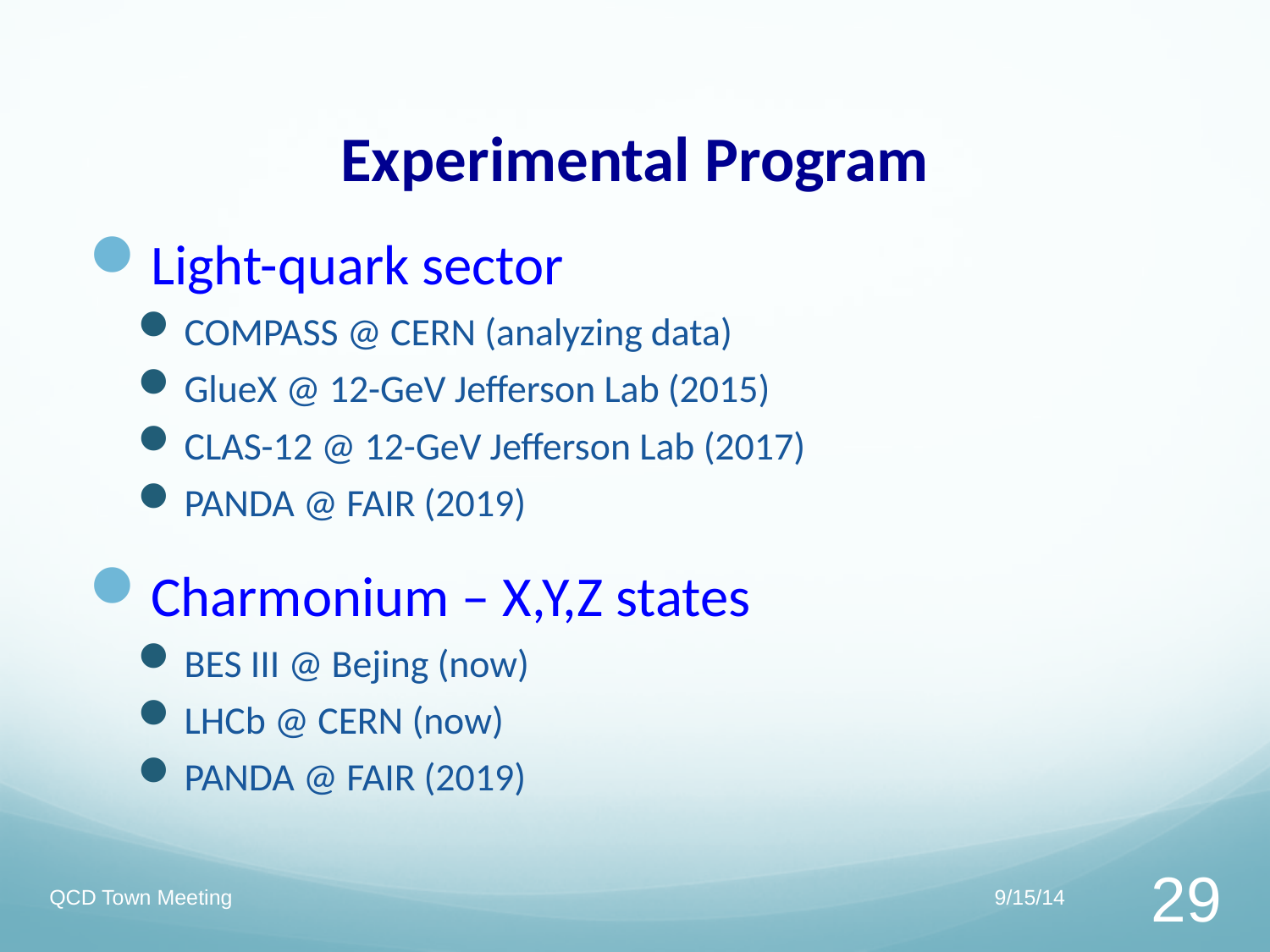

# Experimental Program
Light-quark sector
COMPASS @ CERN (analyzing data)
GlueX @ 12-GeV Jefferson Lab (2015)
CLAS-12 @ 12-GeV Jefferson Lab (2017)
PANDA @ FAIR (2019)
Charmonium – X,Y,Z states
BES III @ Bejing (now)
LHCb @ CERN (now)
PANDA @ FAIR (2019)
QCD Town Meeting
9/15/14
29